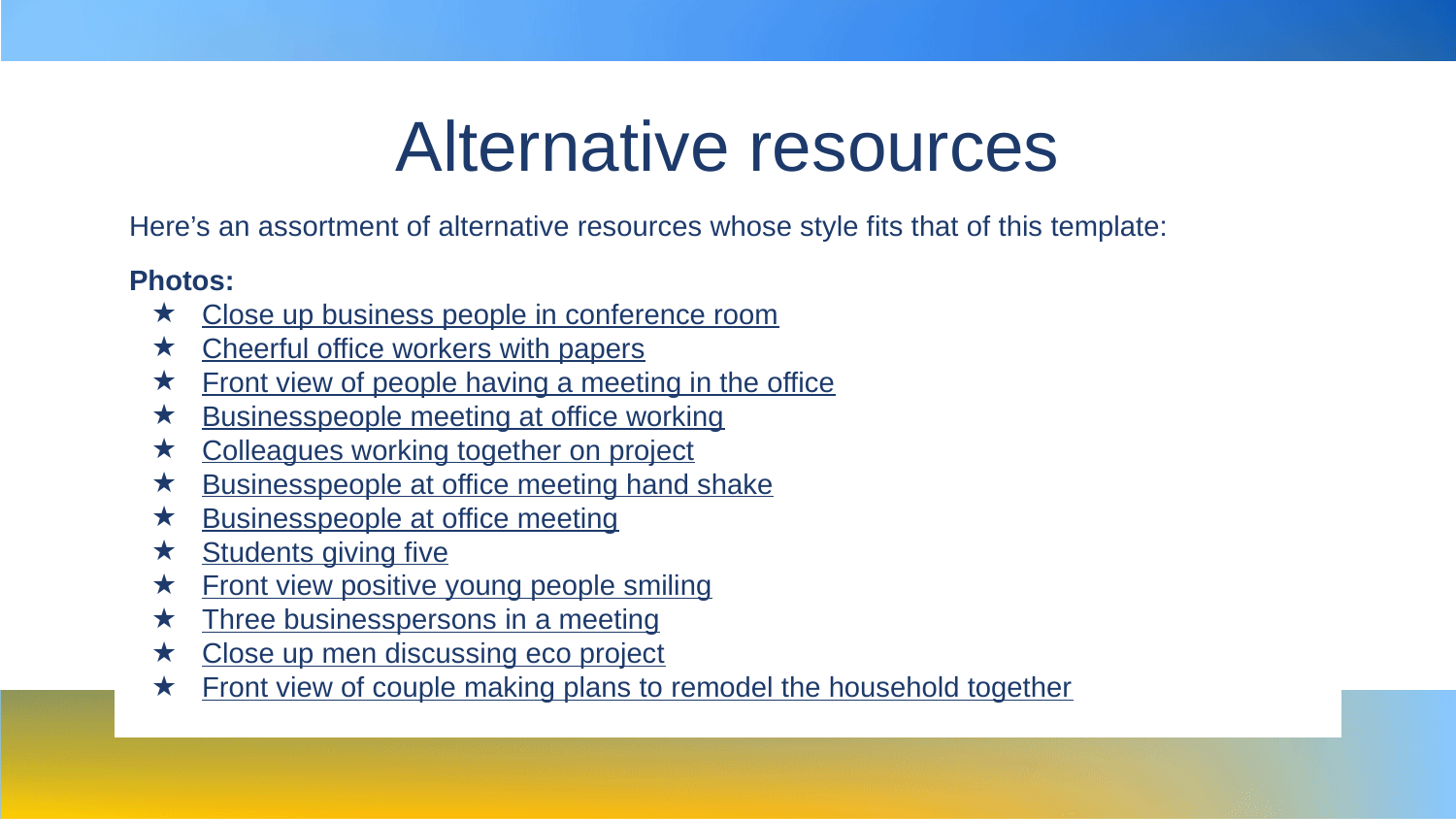

# Alternative resources
Here’s an assortment of alternative resources whose style fits that of this template:
Photos:
Close up business people in conference room
Cheerful office workers with papers
Front view of people having a meeting in the office
Businesspeople meeting at office working
Colleagues working together on project
Businesspeople at office meeting hand shake
Businesspeople at office meeting
Students giving five
Front view positive young people smiling
Three businesspersons in a meeting
Close up men discussing eco project
Front view of couple making plans to remodel the household together